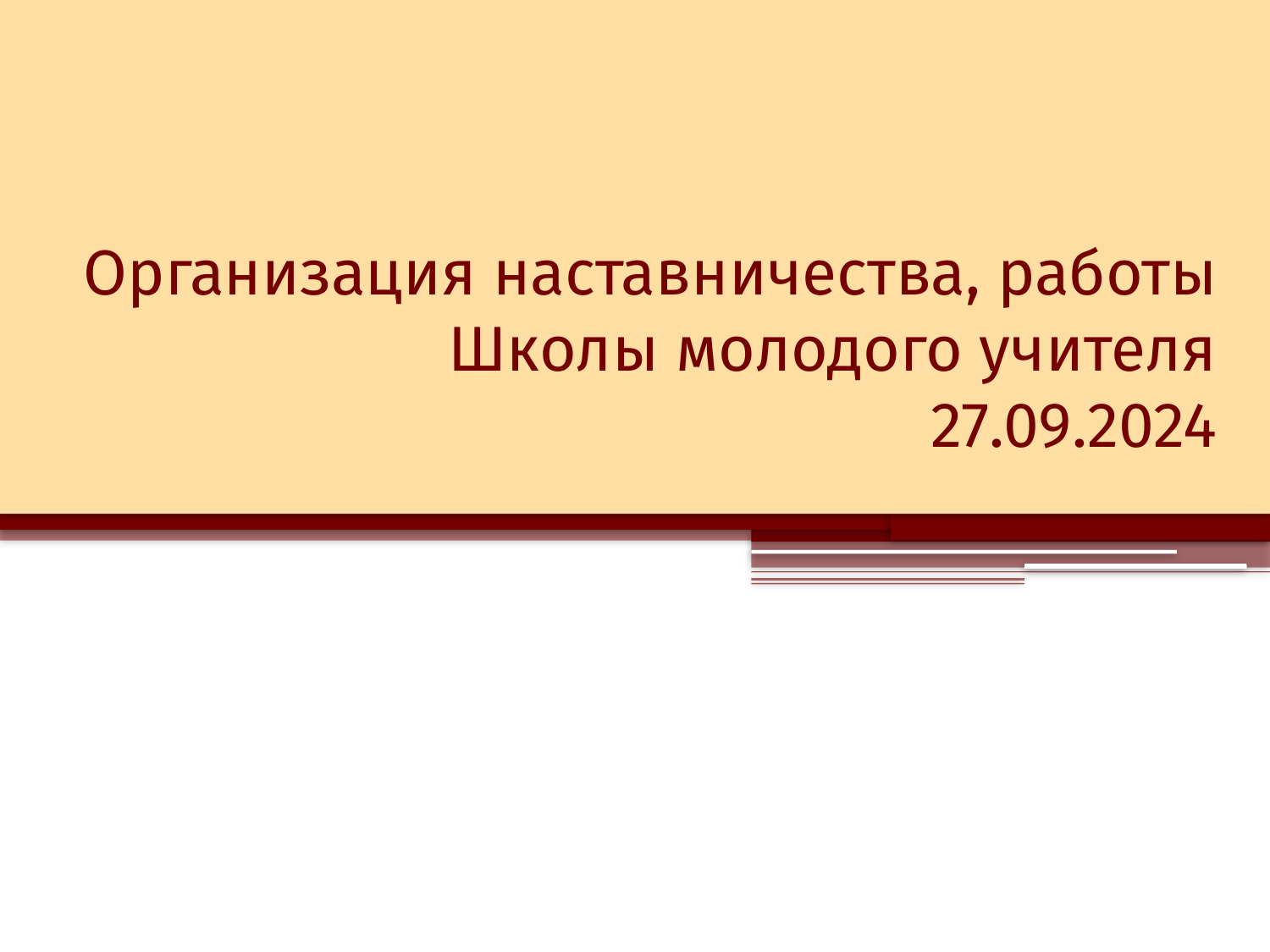

# Организация наставничества, работы Школы молодого учителя 27.09.2024